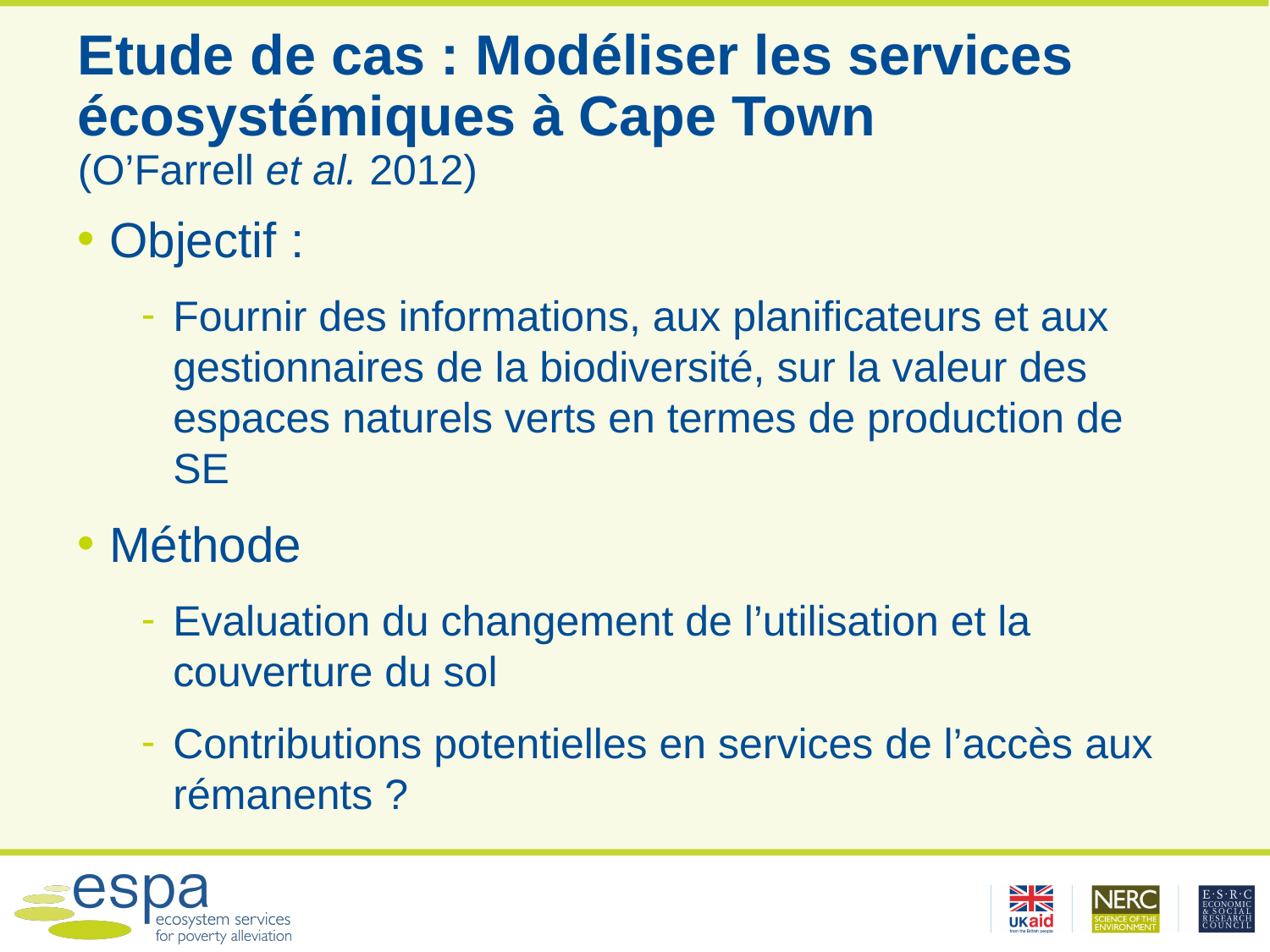

# Etude de cas : Modéliser les services écosystémiques à Cape Town (O’Farrell et al. 2012)
Objectif :
Fournir des informations, aux planificateurs et aux gestionnaires de la biodiversité, sur la valeur des espaces naturels verts en termes de production de SE
Méthode
Evaluation du changement de l’utilisation et la couverture du sol
Contributions potentielles en services de l’accès aux rémanents ?